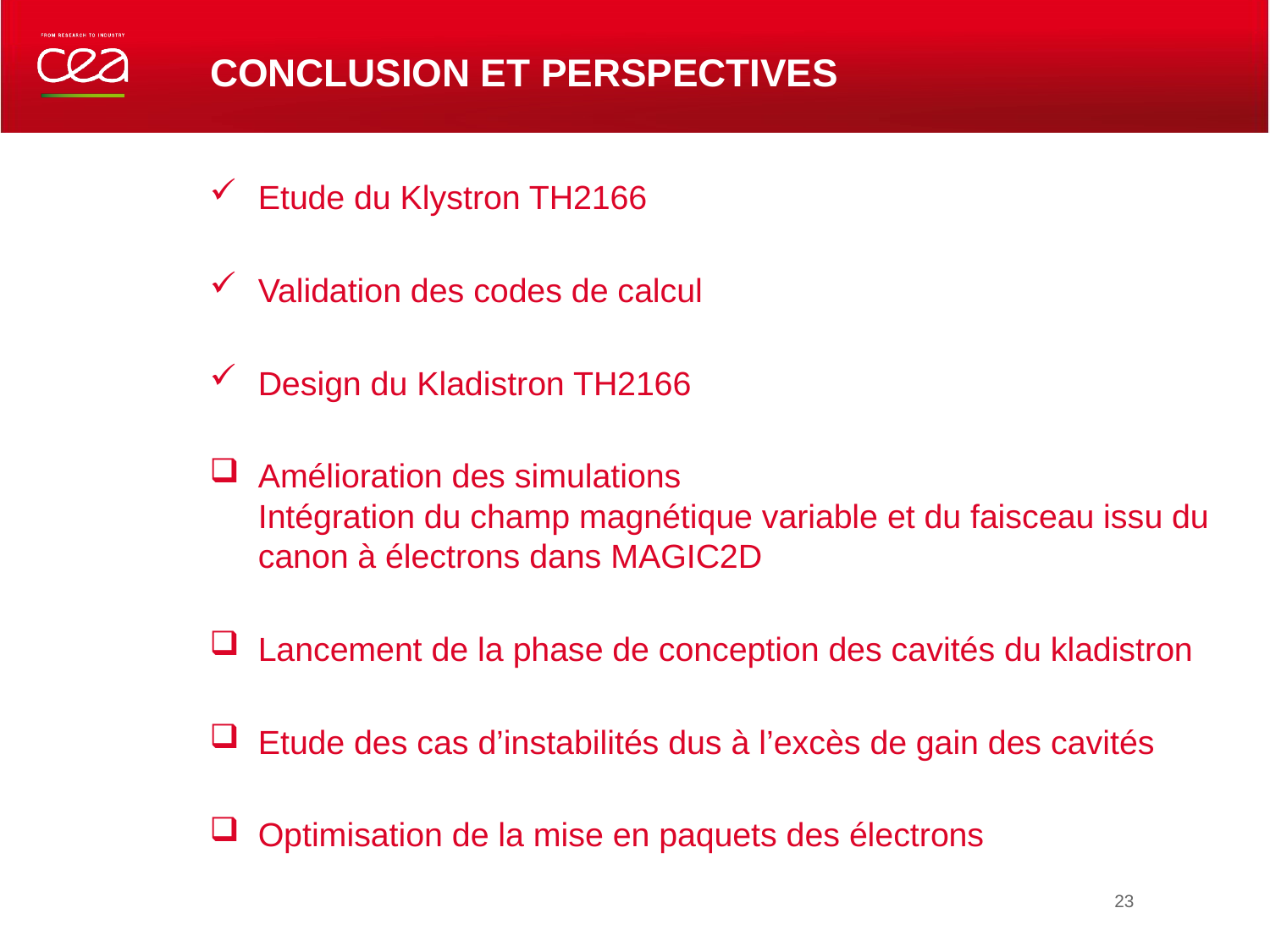

# Conclusion et perspectives
Etude du Klystron TH2166
Validation des codes de calcul
Design du Kladistron TH2166
Amélioration des simulations
Intégration du champ magnétique variable et du faisceau issu du canon à électrons dans MAGIC2D
Lancement de la phase de conception des cavités du kladistron
Etude des cas d’instabilités dus à l’excès de gain des cavités
Optimisation de la mise en paquets des électrons

23